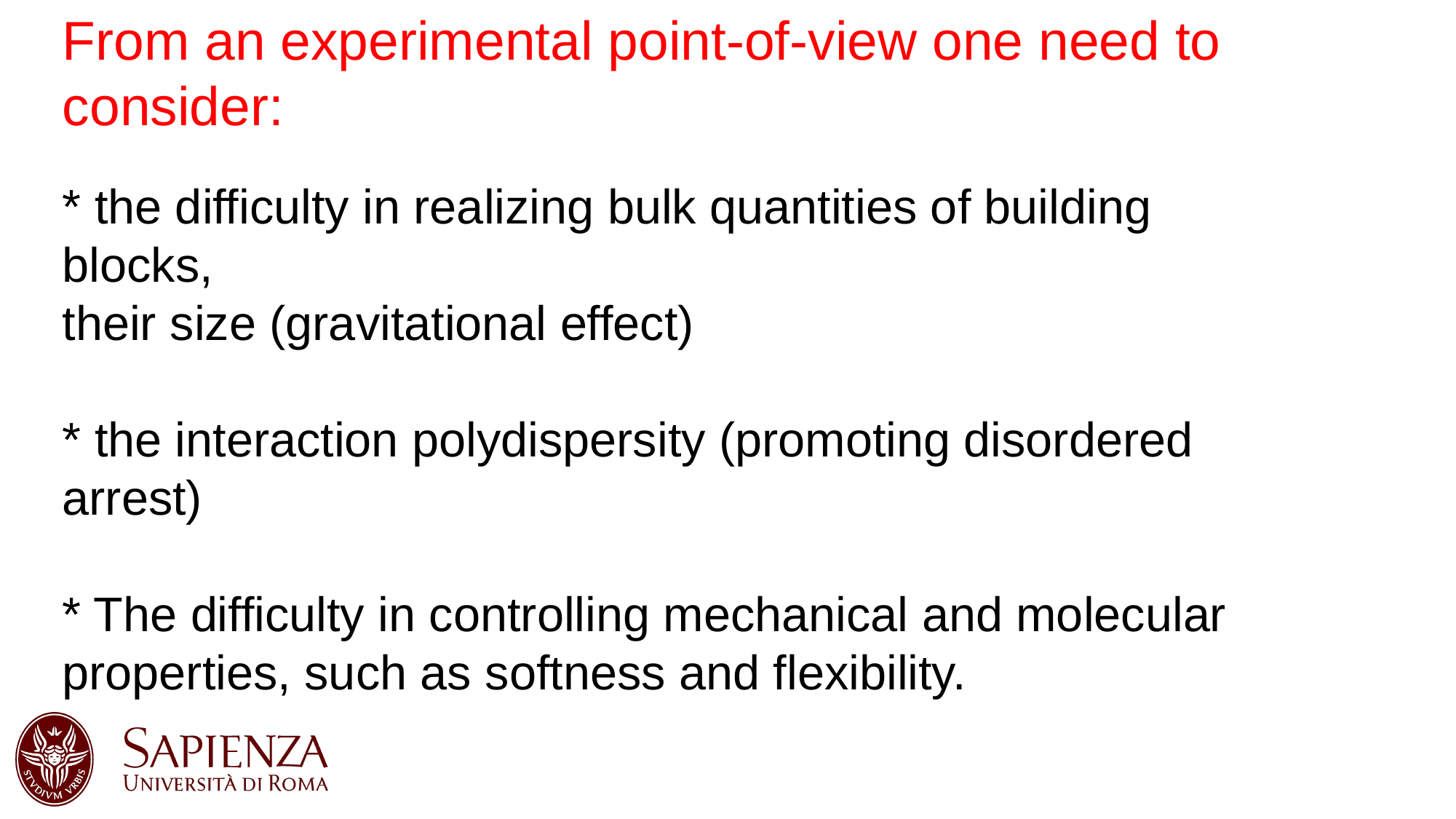

From an experimental point-of-view one need to consider:

* the difficulty in realizing bulk quantities of building blocks,
their size (gravitational effect)

* the interaction polydispersity (promoting disordered arrest)

* The difficulty in controlling mechanical and molecular properties, such as softness and flexibility.